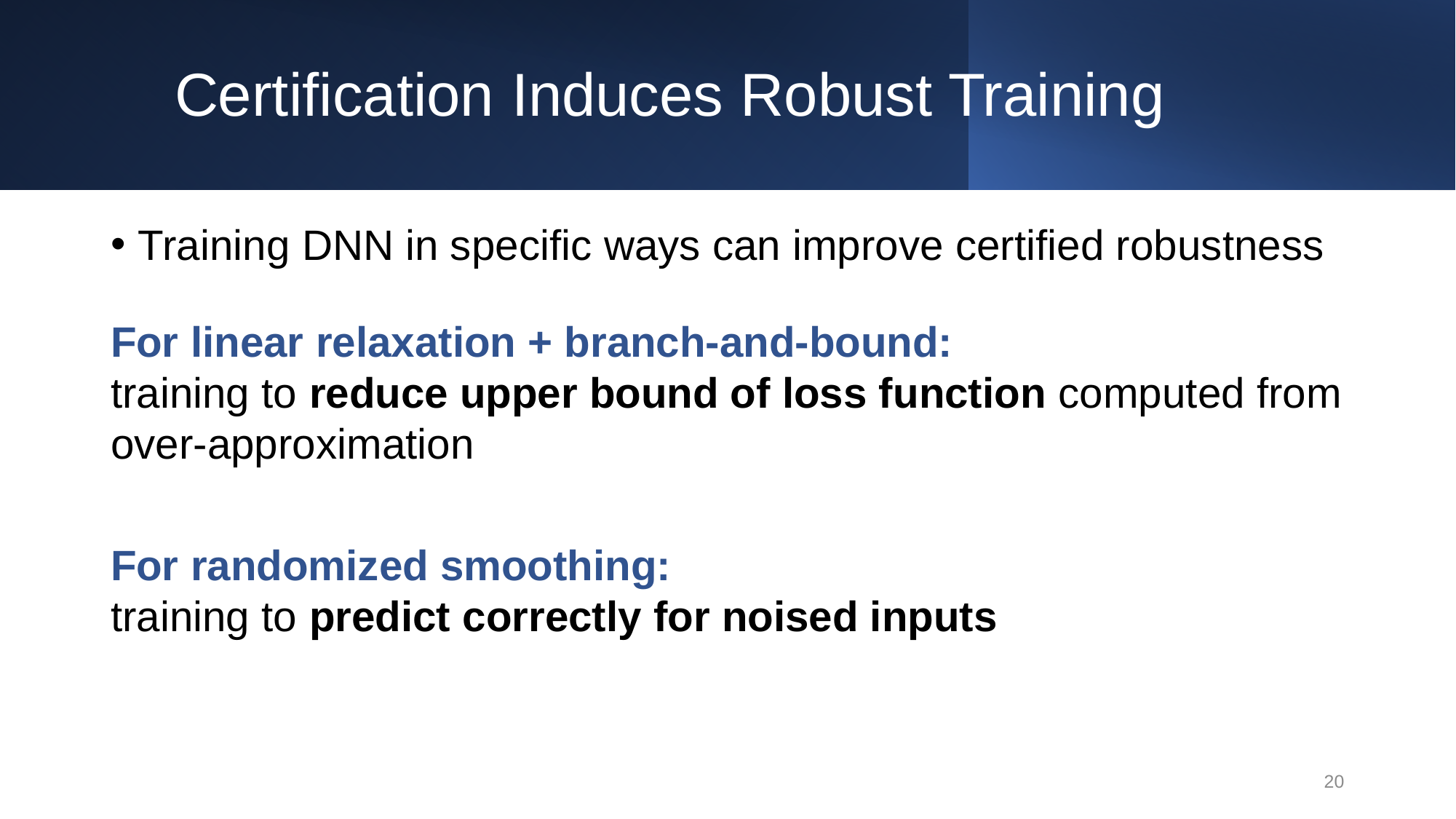

# Certification Induces Robust Training
Training DNN in specific ways can improve certified robustness
For linear relaxation + branch-and-bound:
training to reduce upper bound of loss function computed from over-approximation
For randomized smoothing:
training to predict correctly for noised inputs
20